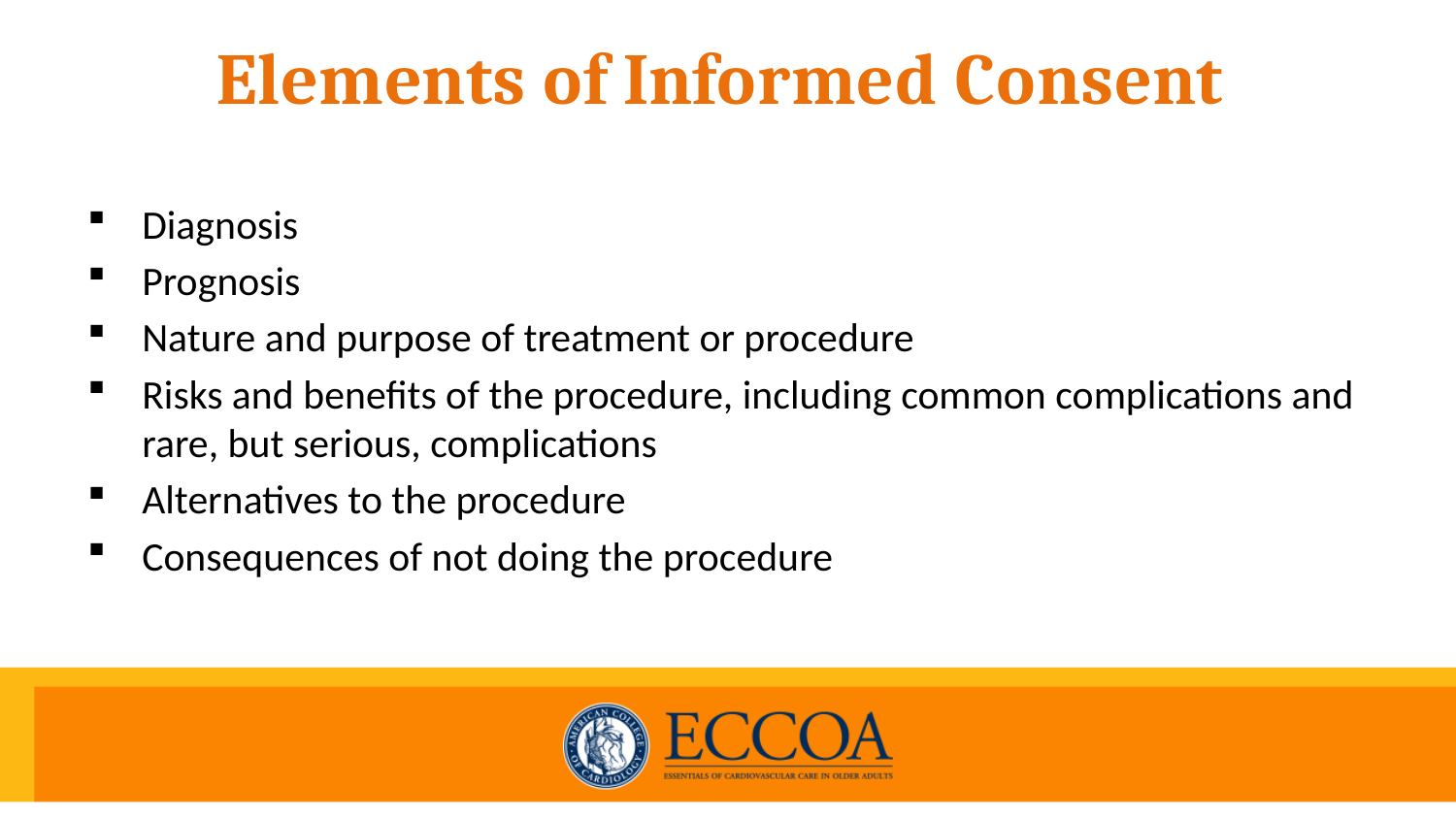

# Elements of Informed Consent
Diagnosis
Prognosis
Nature and purpose of treatment or procedure
Risks and benefits of the procedure, including common complications and rare, but serious, complications
Alternatives to the procedure
Consequences of not doing the procedure